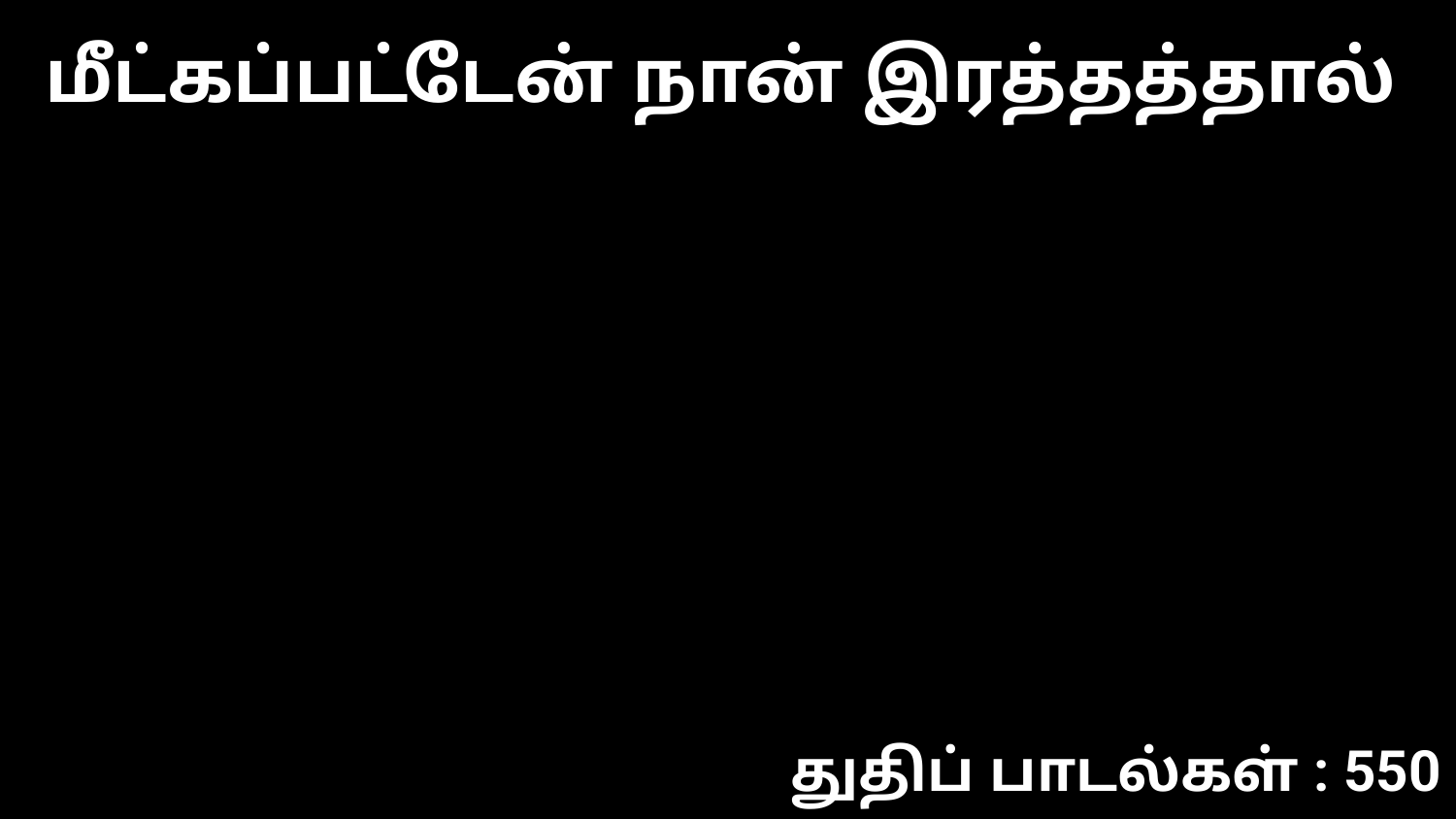

மீட்கப்பட்டேன் நான் இரத்தத்தால்
துதிப் பாடல்கள் : 550